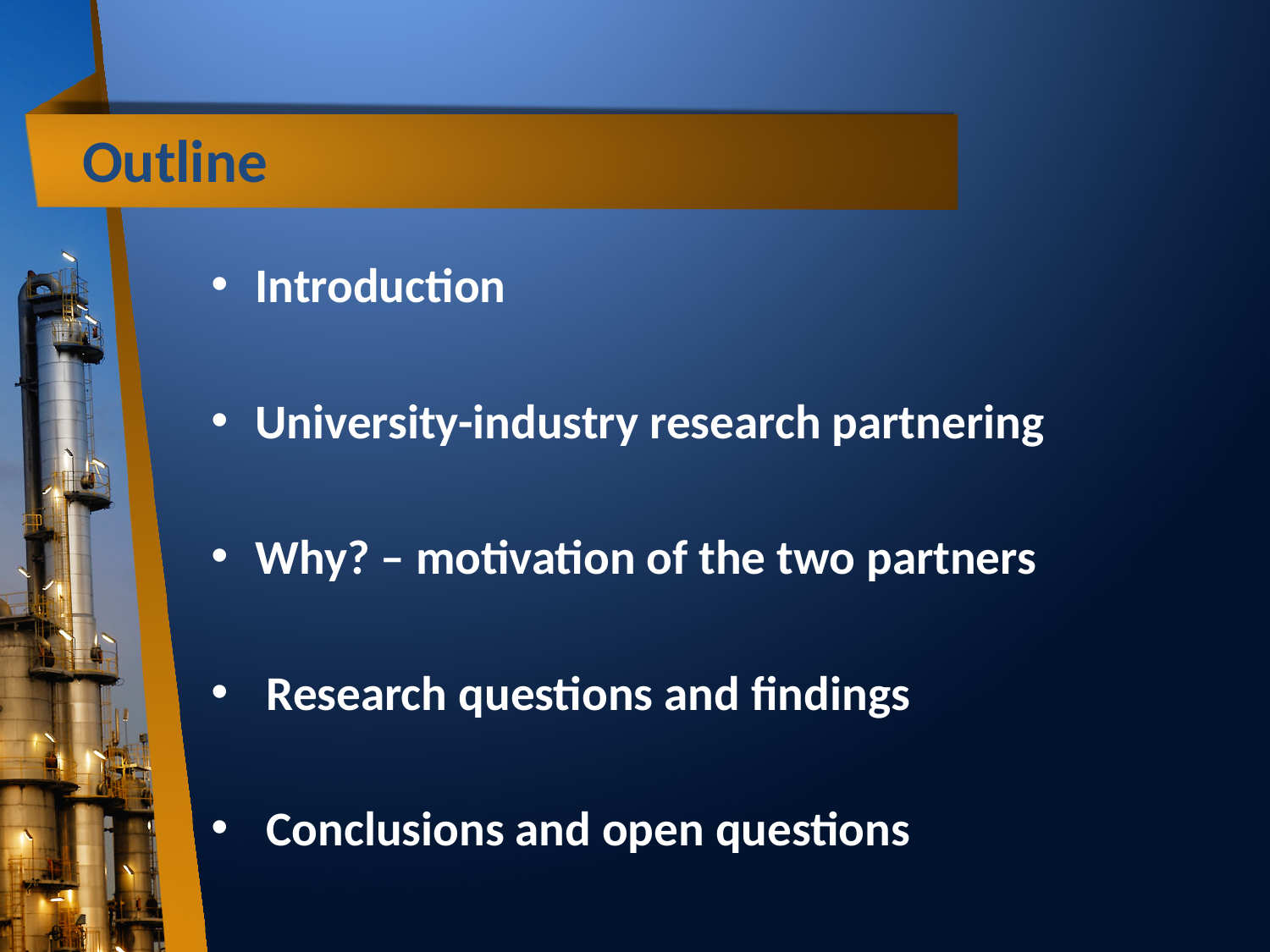

# Outline
Introduction

University-industry research partnering

Why? – motivation of the two partners

 Research questions and findings

 Conclusions and open questions